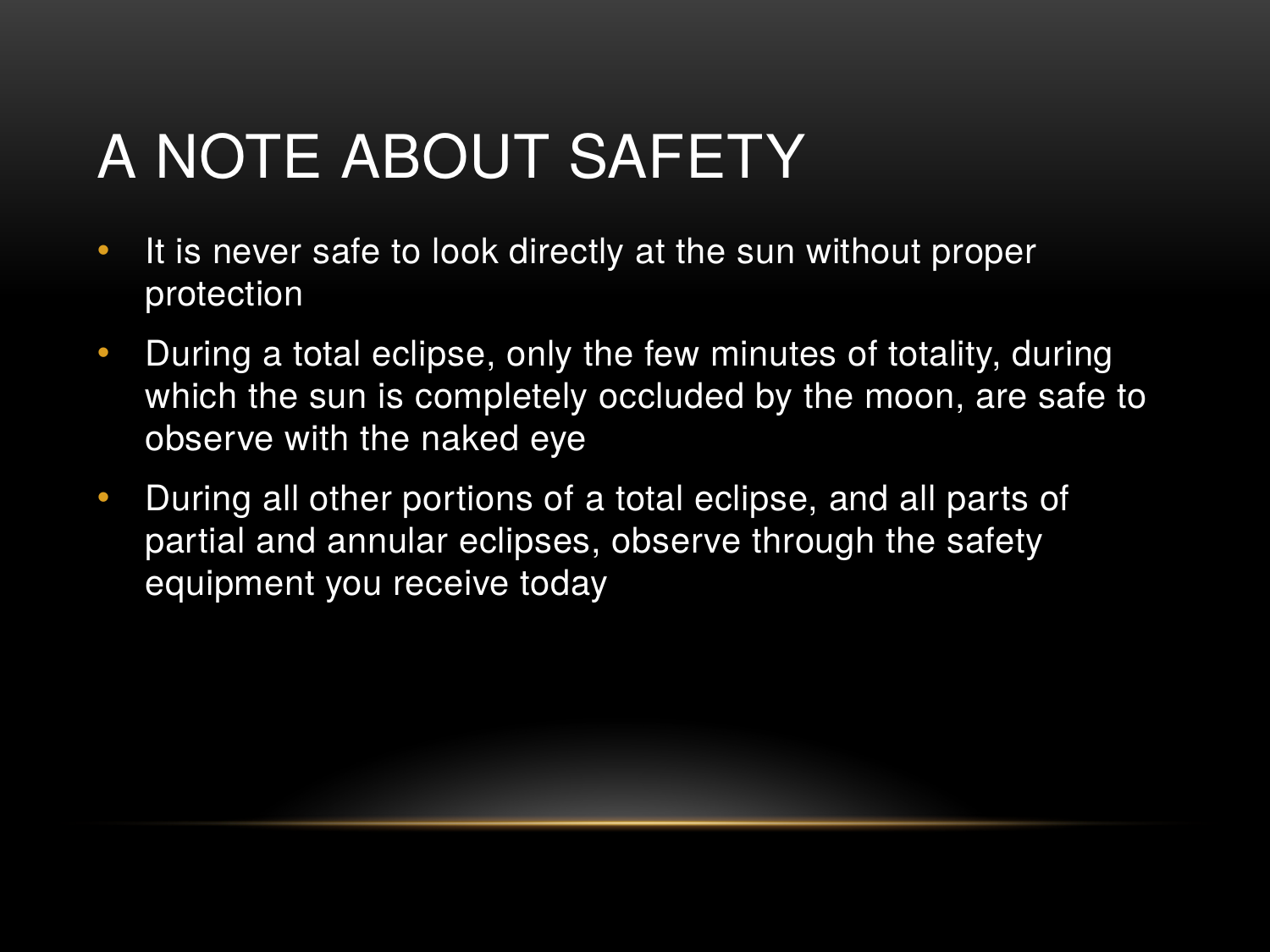

# A Note About Safety
It is never safe to look directly at the sun without proper protection
During a total eclipse, only the few minutes of totality, during which the sun is completely occluded by the moon, are safe to observe with the naked eye
During all other portions of a total eclipse, and all parts of partial and annular eclipses, observe through the safety equipment you receive today